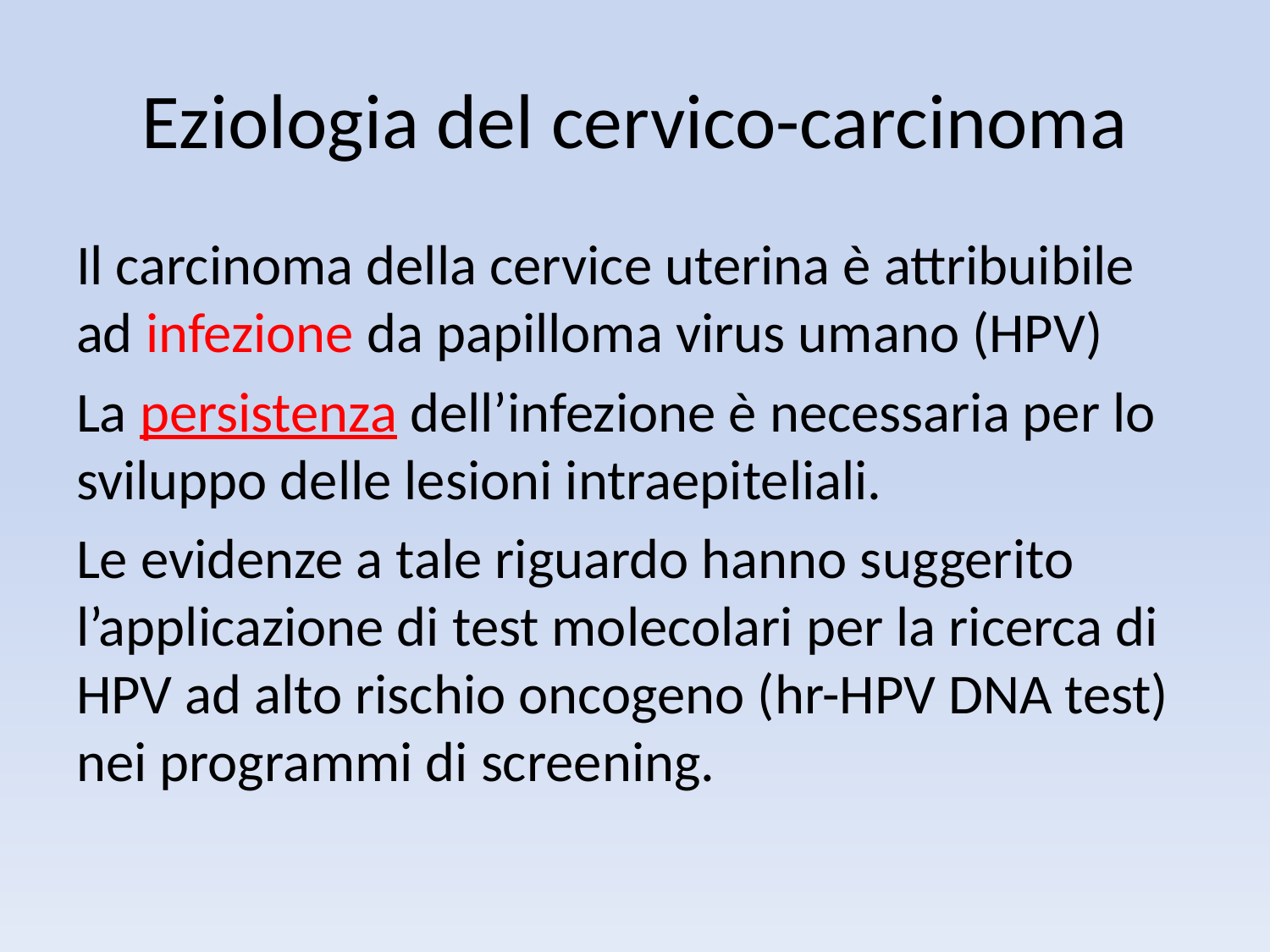

# Eziologia del cervico-carcinoma
Il carcinoma della cervice uterina è attribuibile ad infezione da papilloma virus umano (HPV)
La persistenza dell’infezione è necessaria per lo sviluppo delle lesioni intraepiteliali.
Le evidenze a tale riguardo hanno suggerito l’applicazione di test molecolari per la ricerca di HPV ad alto rischio oncogeno (hr-HPV DNA test) nei programmi di screening.